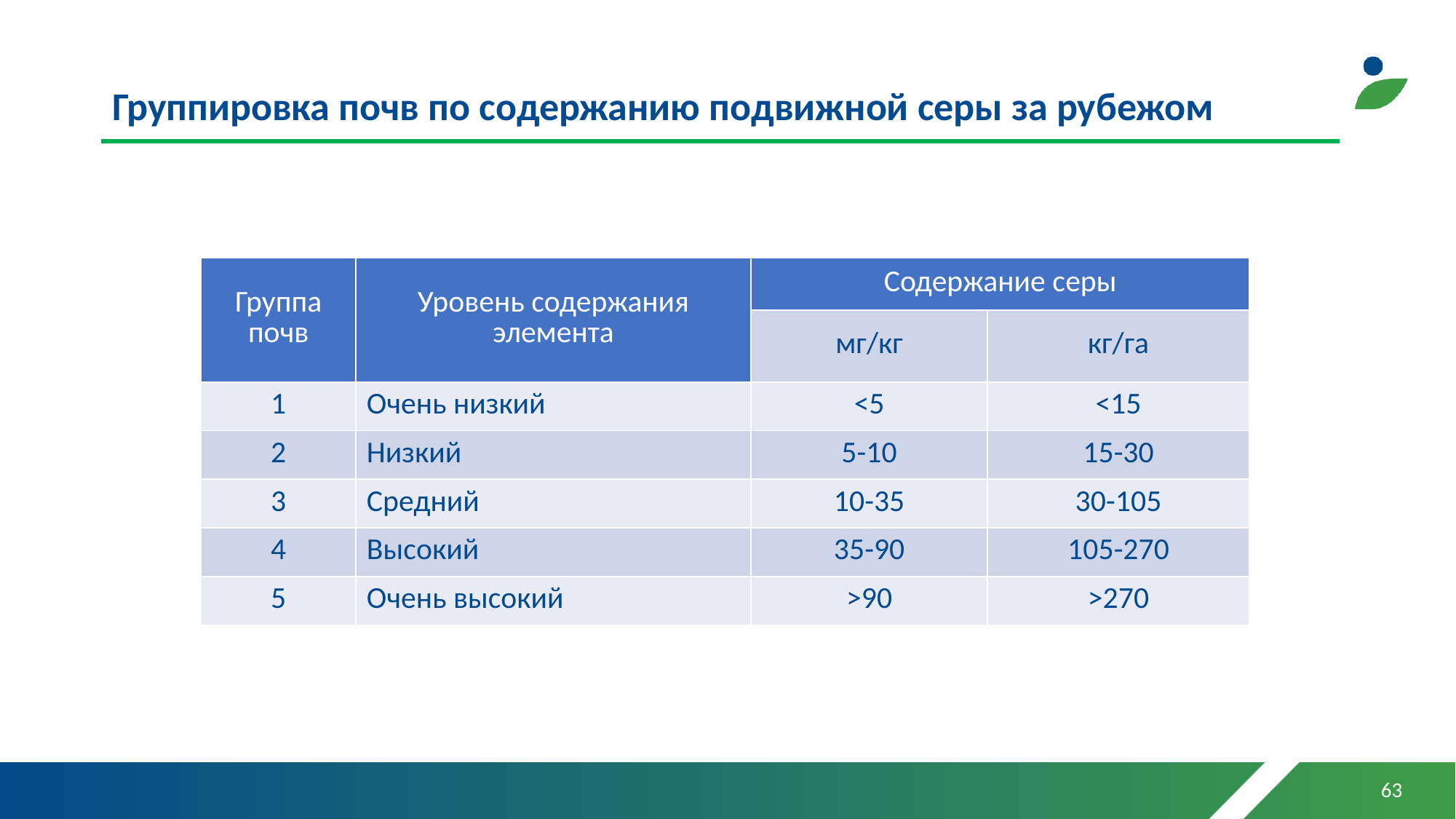

# Группировка почв по содержанию подвижной серы за рубежом
| Группа почв | Уровень содержания элемента | Содержание серы |  |
| --- | --- | --- | --- |
|  |  | мг/кг | кг/га |
| 1 | Очень низкий | <5 | <15 |
| 2 | Низкий | 5-10 | 15-30 |
| 3 | Средний | 10-35 | 30-105 |
| 4 | Высокий | 35-90 | 105-270 |
| 5 | Очень высокий | >90 | >270 |
63